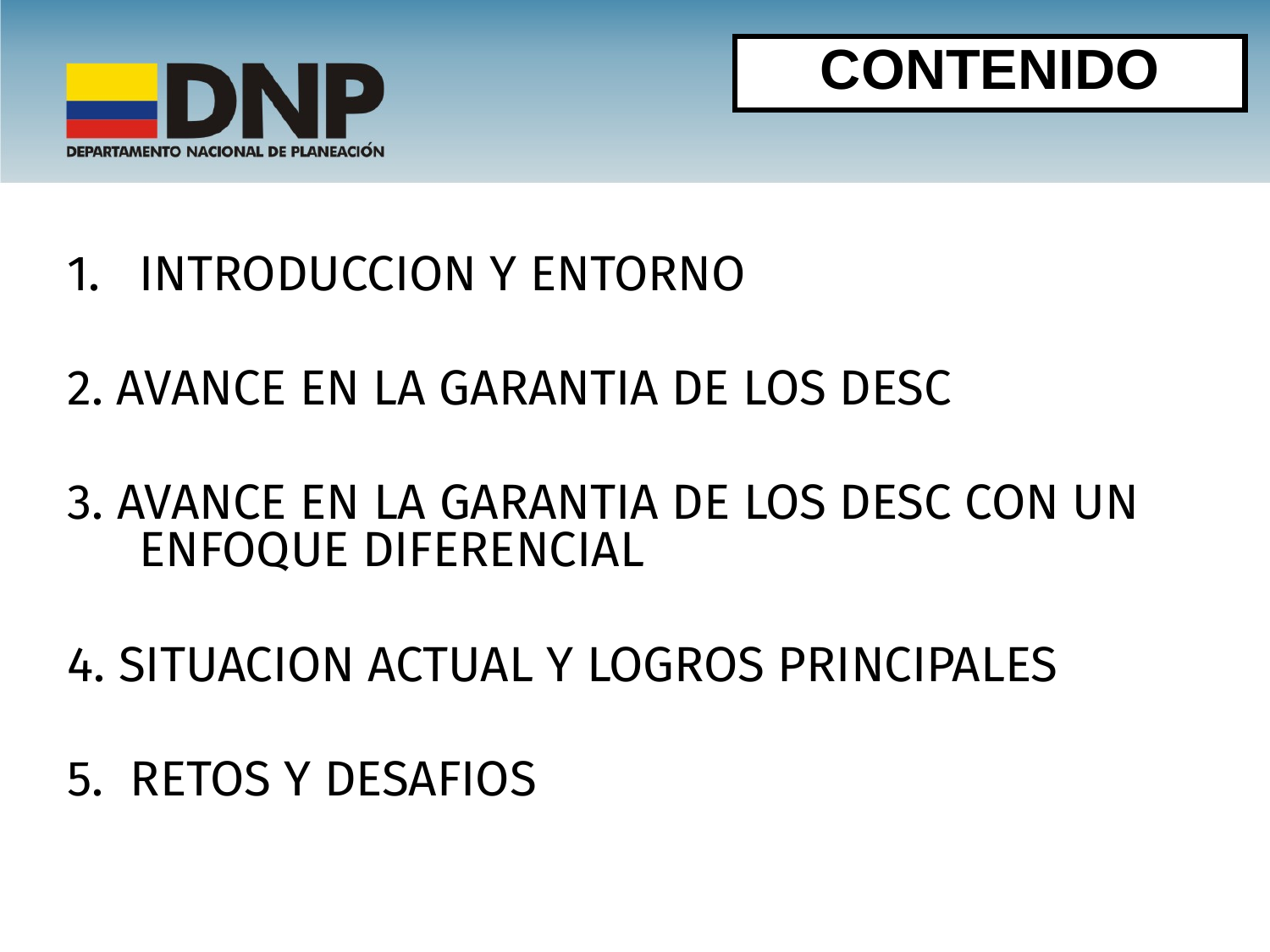

CONTENIDO
INTRODUCCION Y ENTORNO

2. AVANCE EN LA GARANTIA DE LOS DESC

3. AVANCE EN LA GARANTIA DE LOS DESC CON UN ENFOQUE DIFERENCIAL

4. SITUACION ACTUAL Y LOGROS PRINCIPALES

5.  RETOS Y DESAFIOS